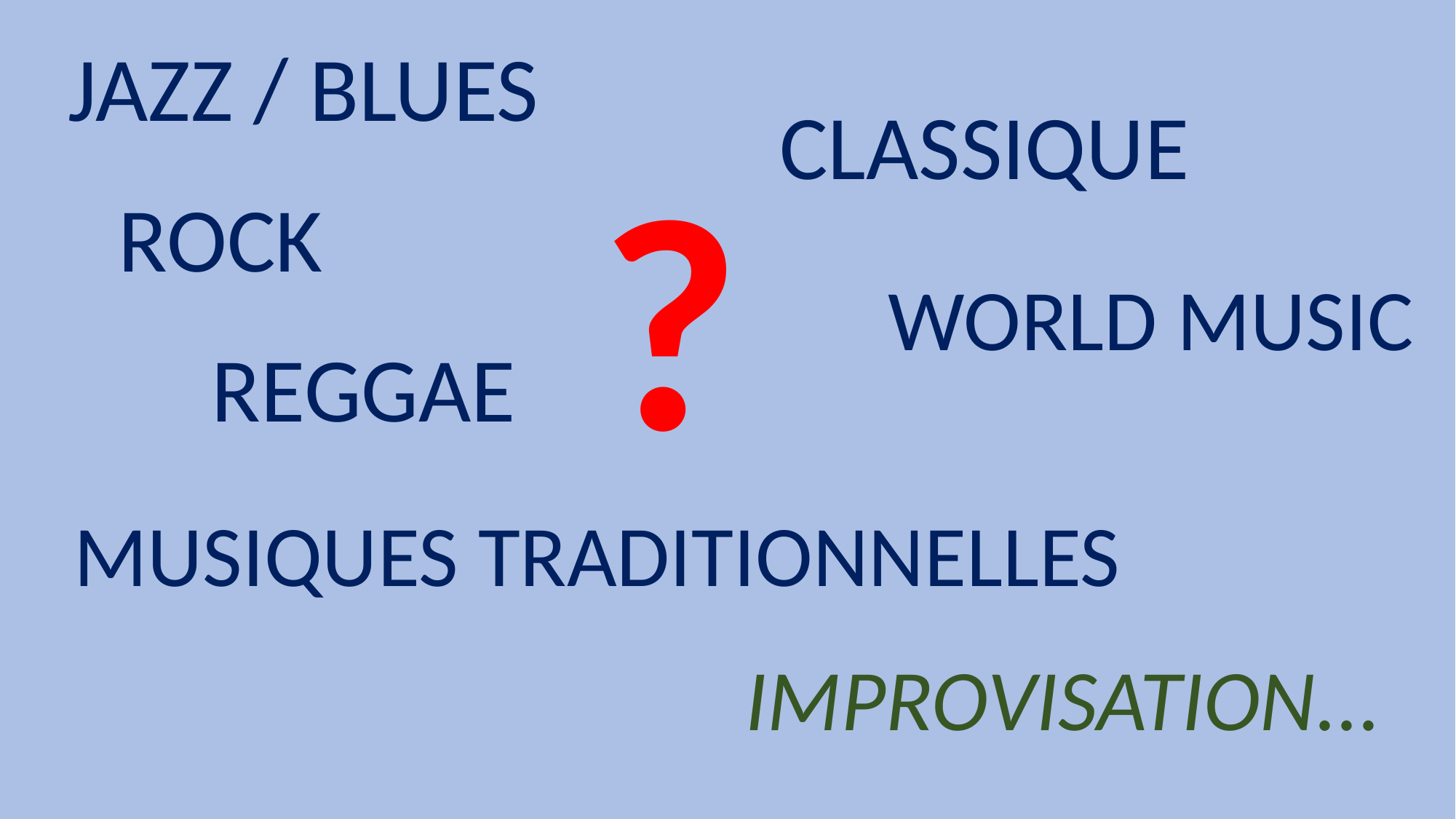

# JAZZ / BLUES
CLASSIQUE
?
ROCK

WORLD MUSIC
REGGAE
MUSIQUES TRADITIONNELLES
IMPROVISATION...